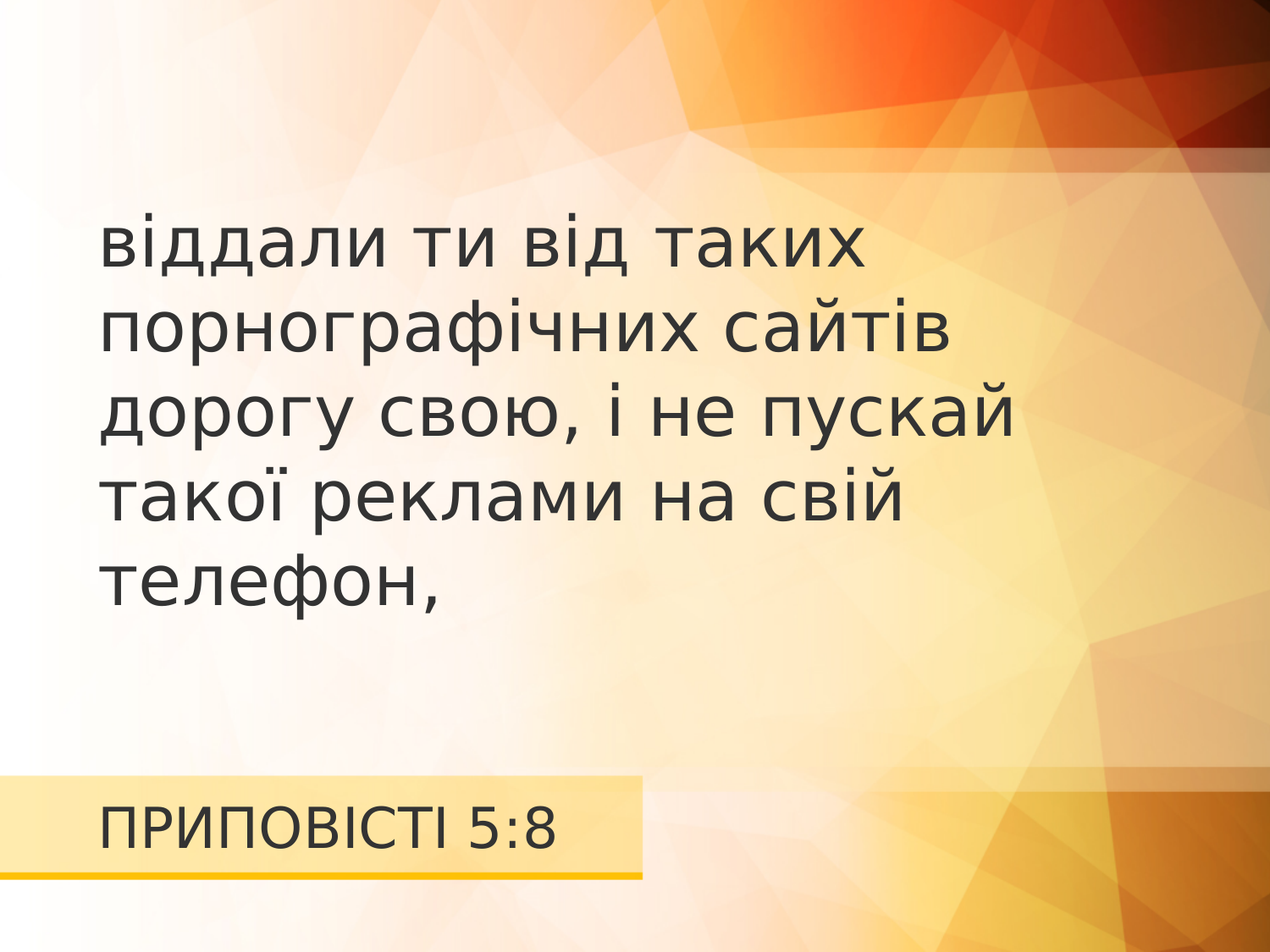

віддали ти від таких порнографічних сайтів дорогу свою, і не пускай такої реклами на свій телефон,
# ПРИПОВІСТІ 5:8